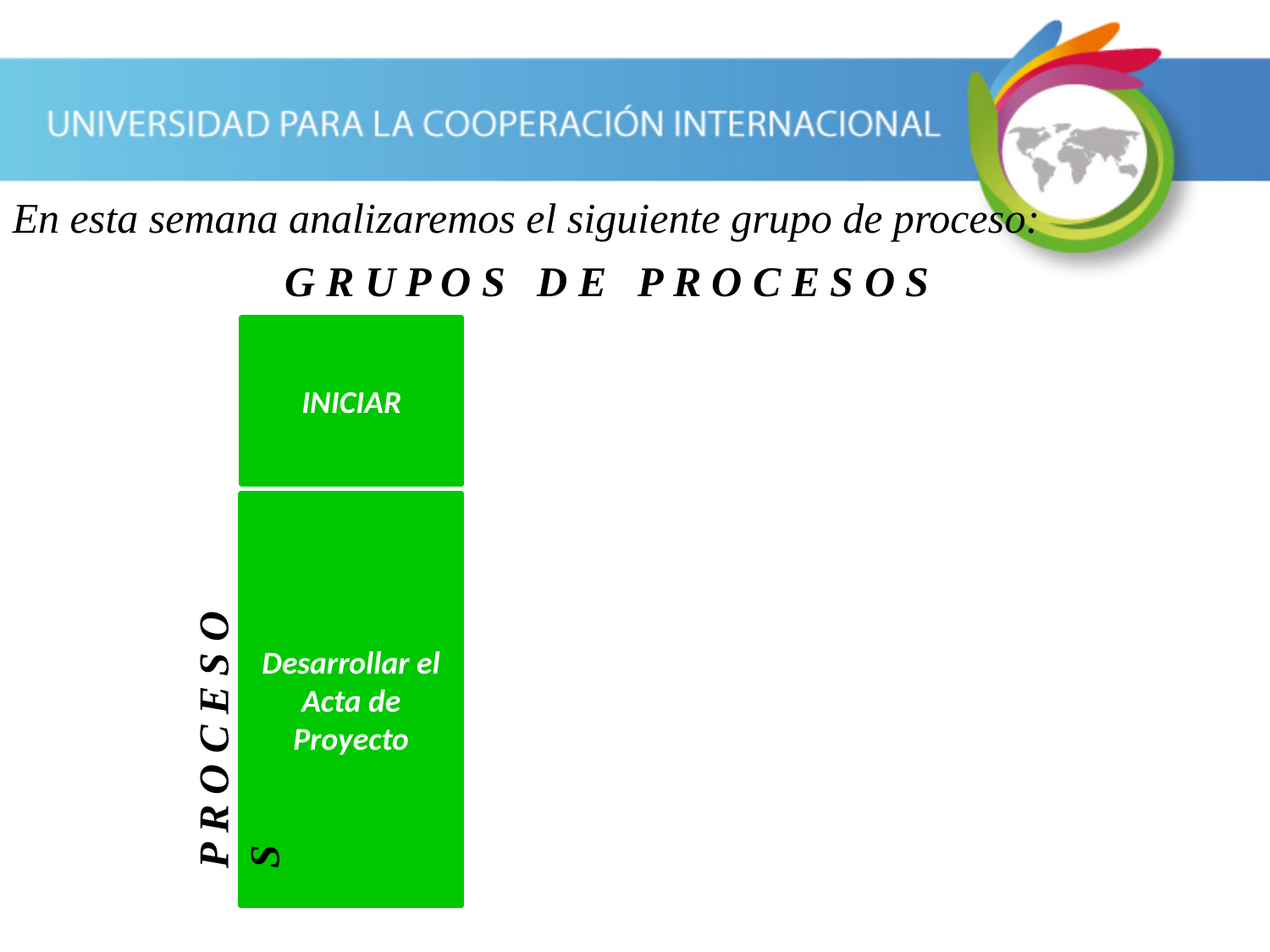

En esta semana analizaremos el siguiente grupo de proceso:
G R U P O S   D E   P R O C E S O S
INICIAR
Desarrollar el Acta de Proyecto
P R O C E S O S